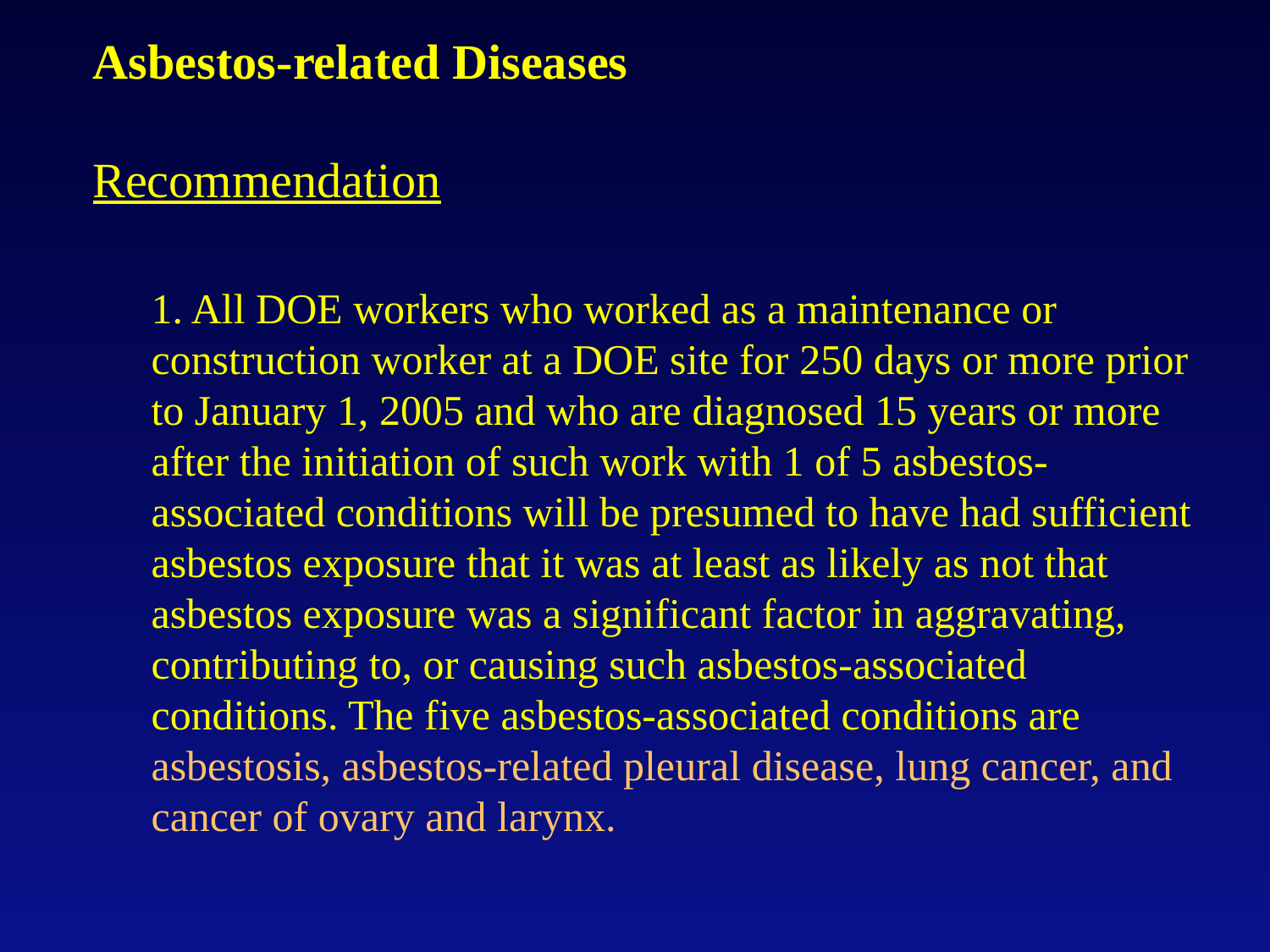

# Asbestos-related Diseases   Recommendation
1. All DOE workers who worked as a maintenance or construction worker at a DOE site for 250 days or more prior to January 1, 2005 and who are diagnosed 15 years or more after the initiation of such work with 1 of 5 asbestos-associated conditions will be presumed to have had sufficient asbestos exposure that it was at least as likely as not that asbestos exposure was a significant factor in aggravating, contributing to, or causing such asbestos-associated conditions. The five asbestos-associated conditions are asbestosis, asbestos-related pleural disease, lung cancer, and cancer of ovary and larynx.